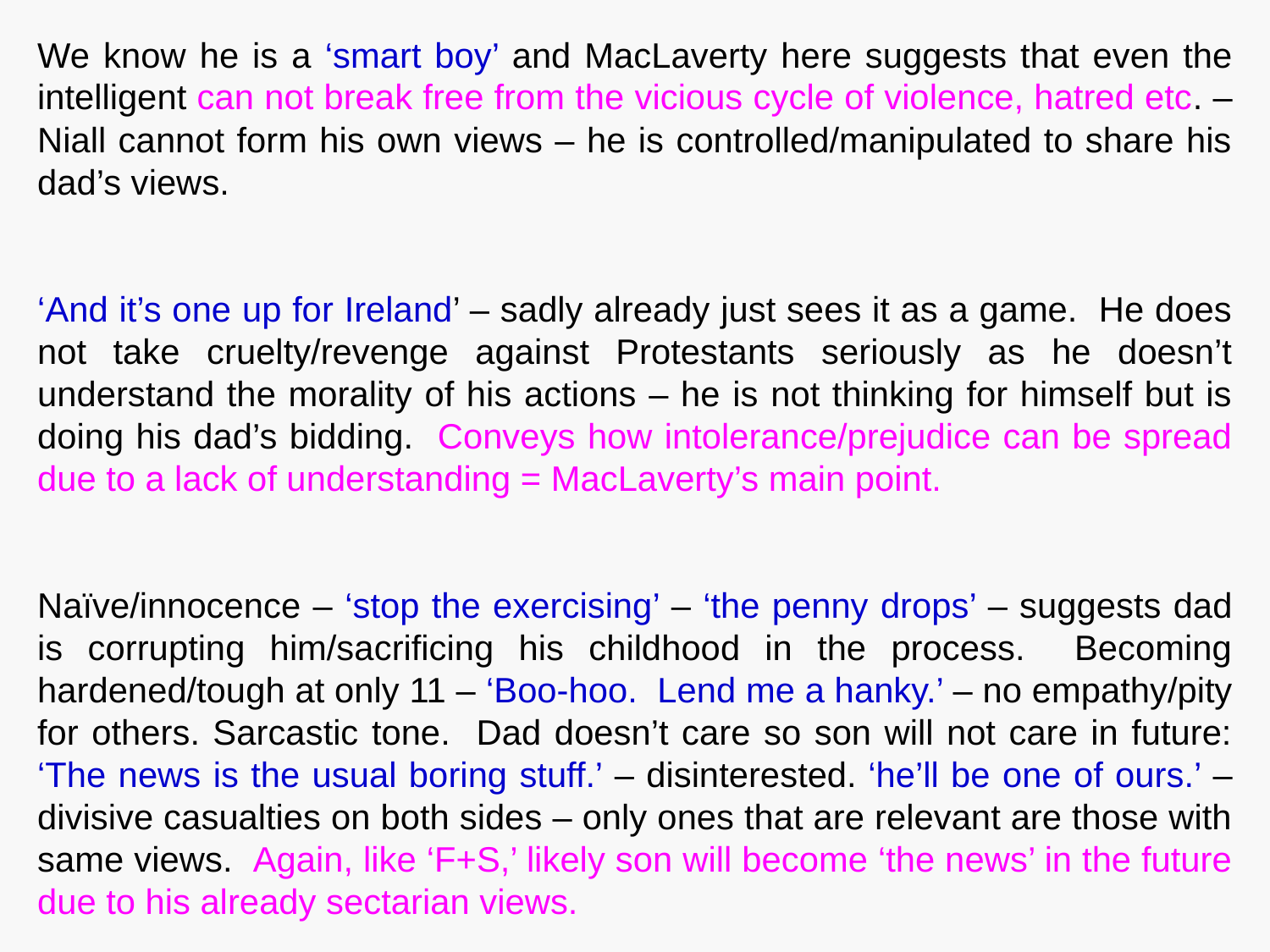

We know he is a ‘smart boy’ and MacLaverty here suggests that even the intelligent can not break free from the vicious cycle of violence, hatred etc. – Niall cannot form his own views – he is controlled/manipulated to share his dad’s views.

‘And it’s one up for Ireland’ – sadly already just sees it as a game.  He does not take cruelty/revenge against Protestants seriously as he doesn’t understand the morality of his actions – he is not thinking for himself but is doing his dad’s bidding.  Conveys how intolerance/prejudice can be spread due to a lack of understanding = MacLaverty’s main point.

Naïve/innocence – ‘stop the exercising’ – ‘the penny drops’ – suggests dad is corrupting him/sacrificing his childhood in the process.  Becoming hardened/tough at only 11 – ‘Boo-hoo.  Lend me a hanky.’ – no empathy/pity for others. Sarcastic tone.  Dad doesn’t care so son will not care in future: ‘The news is the usual boring stuff.’ – disinterested. ‘he’ll be one of ours.’ – divisive casualties on both sides – only ones that are relevant are those with same views.  Again, like ‘F+S,’ likely son will become ‘the news’ in the future due to his already sectarian views.